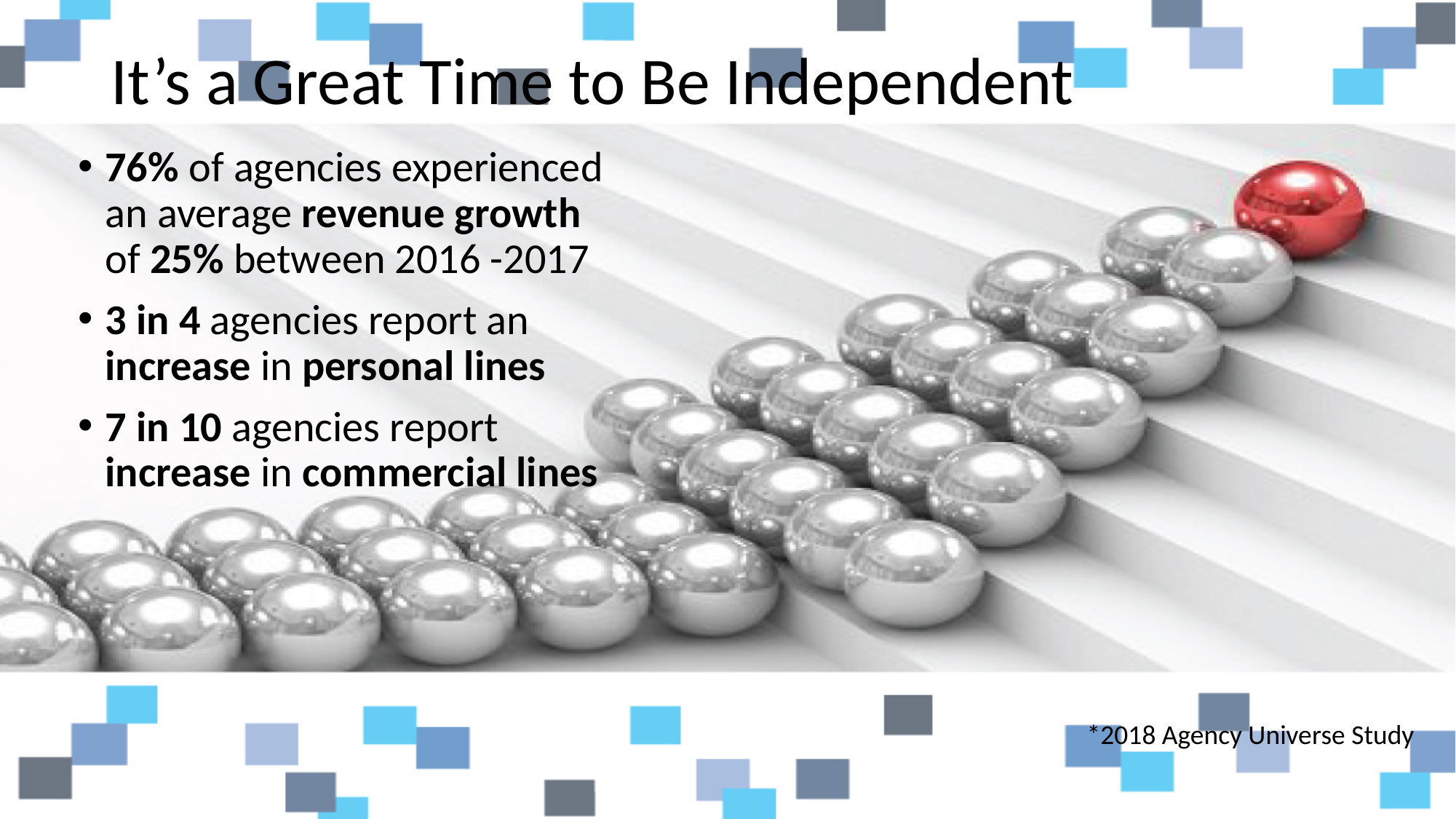

# It’s a Great Time to Be Independent
76% of agencies experienced an average revenue growth of 25% between 2016 -2017
3 in 4 agencies report an increase in personal lines
7 in 10 agencies report increase in commercial lines

*2018 Agency Universe Study